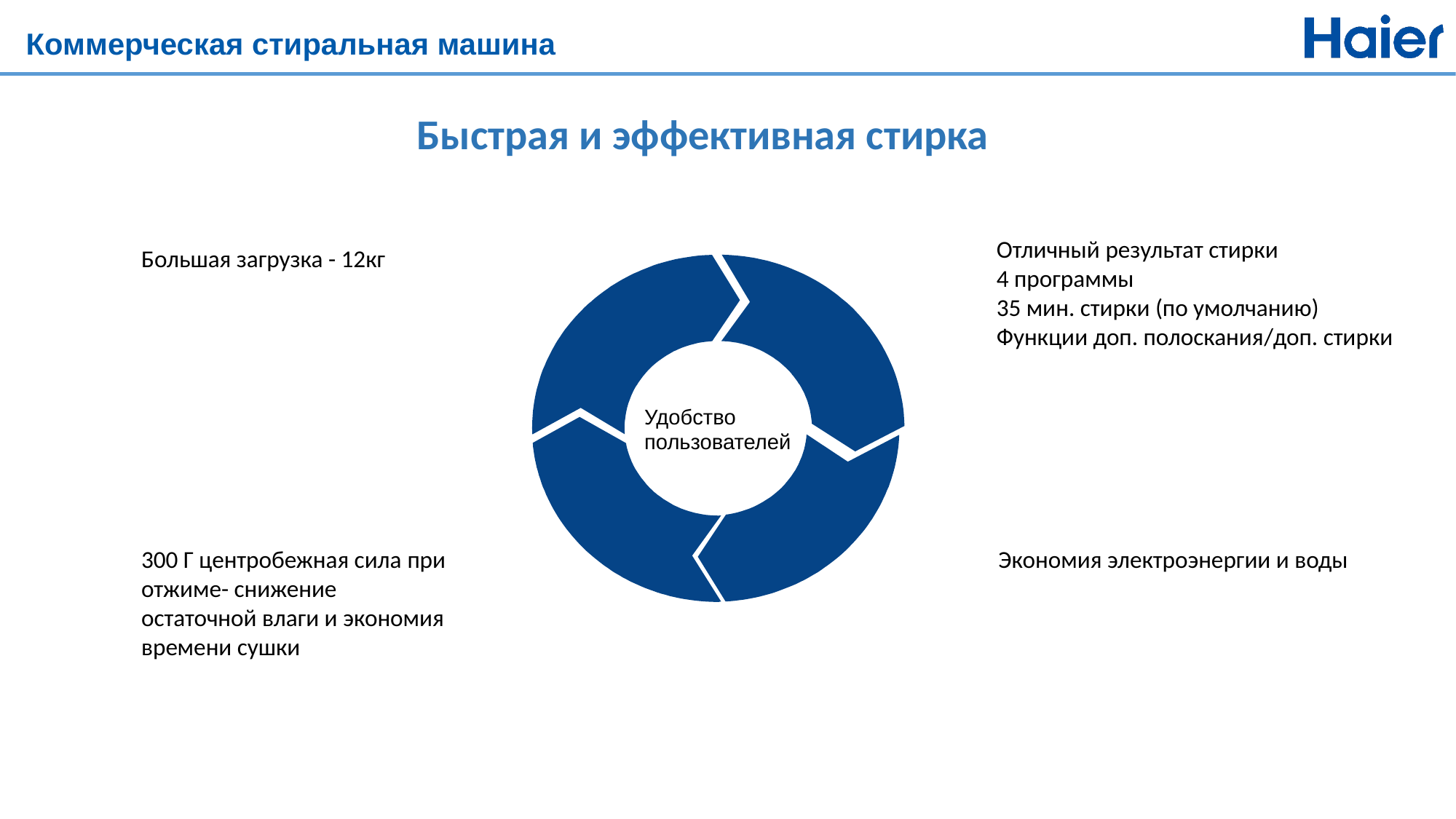

Коммерческая стиральная машина
Быстрая и эффективная стирка
Отличный результат стирки
4 программы
35 мин. стирки (по умолчанию)
Функции доп. полоскания/доп. стирки
Большая загрузка - 12кг

Удобство пользователей
300 Г центробежная сила при отжиме- снижение остаточной влаги и экономия времени сушки
Экономия электроэнергии и воды